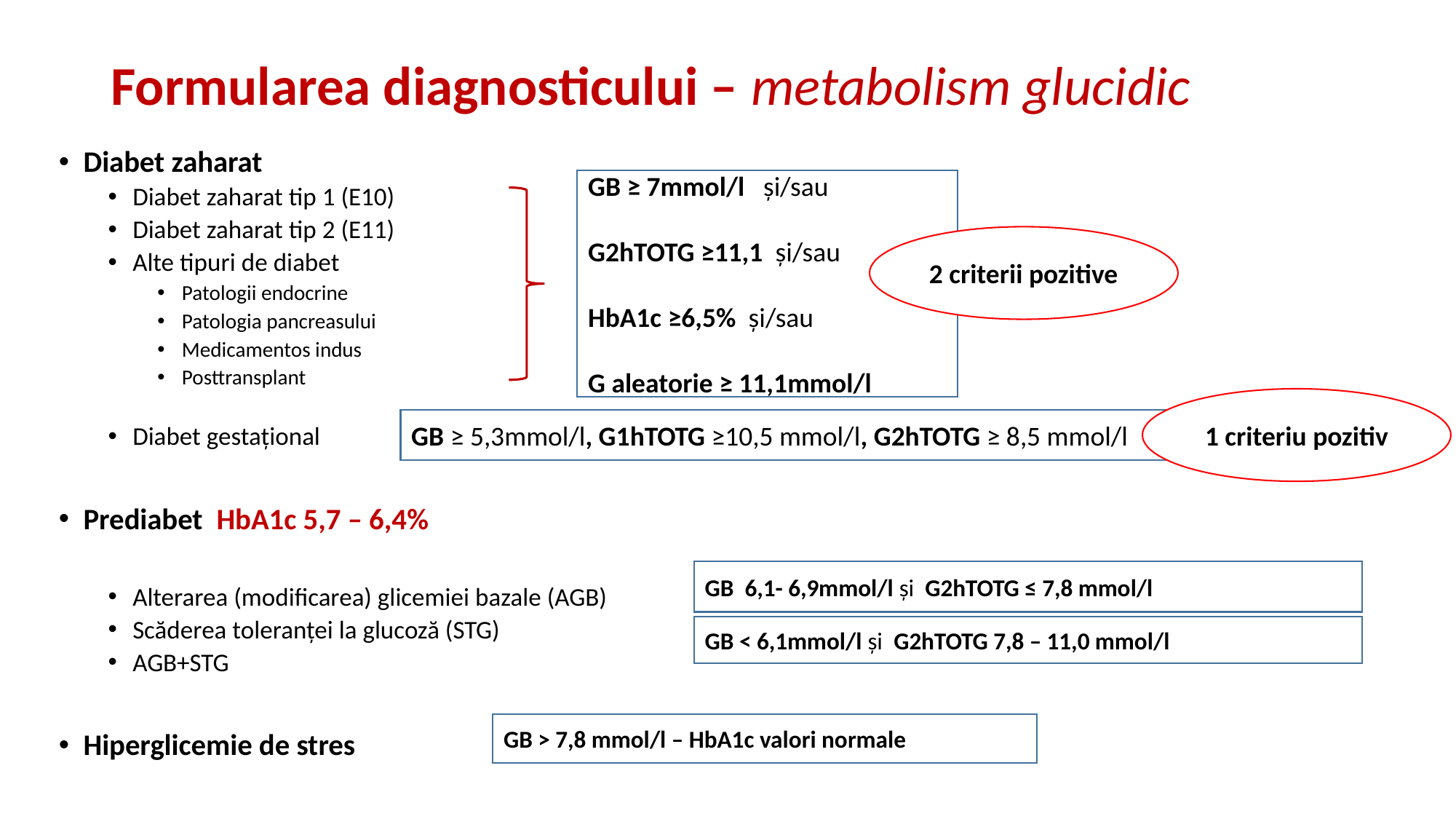

# Formularea diagnosticului – metabolism glucidic
Diabet zaharat
Diabet zaharat tip 1 (E10)
Diabet zaharat tip 2 (E11)
Alte tipuri de diabet
Patologii endocrine
Patologia pancreasului
Medicamentos indus
Posttransplant

Diabet gestațional

Prediabet  HbA1c 5,7 – 6,4%

Alterarea (modificarea) glicemiei bazale (AGB)
Scăderea toleranței la glucoză (STG)
AGB+STG

Hiperglicemie de stres

GB ≥ 7mmol/l   și/sau

G2hTOTG ≥11,1  și/sau

HbA1c ≥6,5%  și/sau

G aleatorie ≥ 11,1mmol/l

2 criterii pozitive
1 criteriu pozitiv

GB ≥ 5,3mmol/l, G1hTOTG ≥10,5 mmol/l, G2hTOTG ≥ 8,5 mmol/l

GB  6,1- 6,9mmol/l și  G2hTOTG ≤ 7,8 mmol/l

GB < 6,1mmol/l și  G2hTOTG 7,8 – 11,0 mmol/l

GB > 7,8 mmol/l – HbA1c valori normale